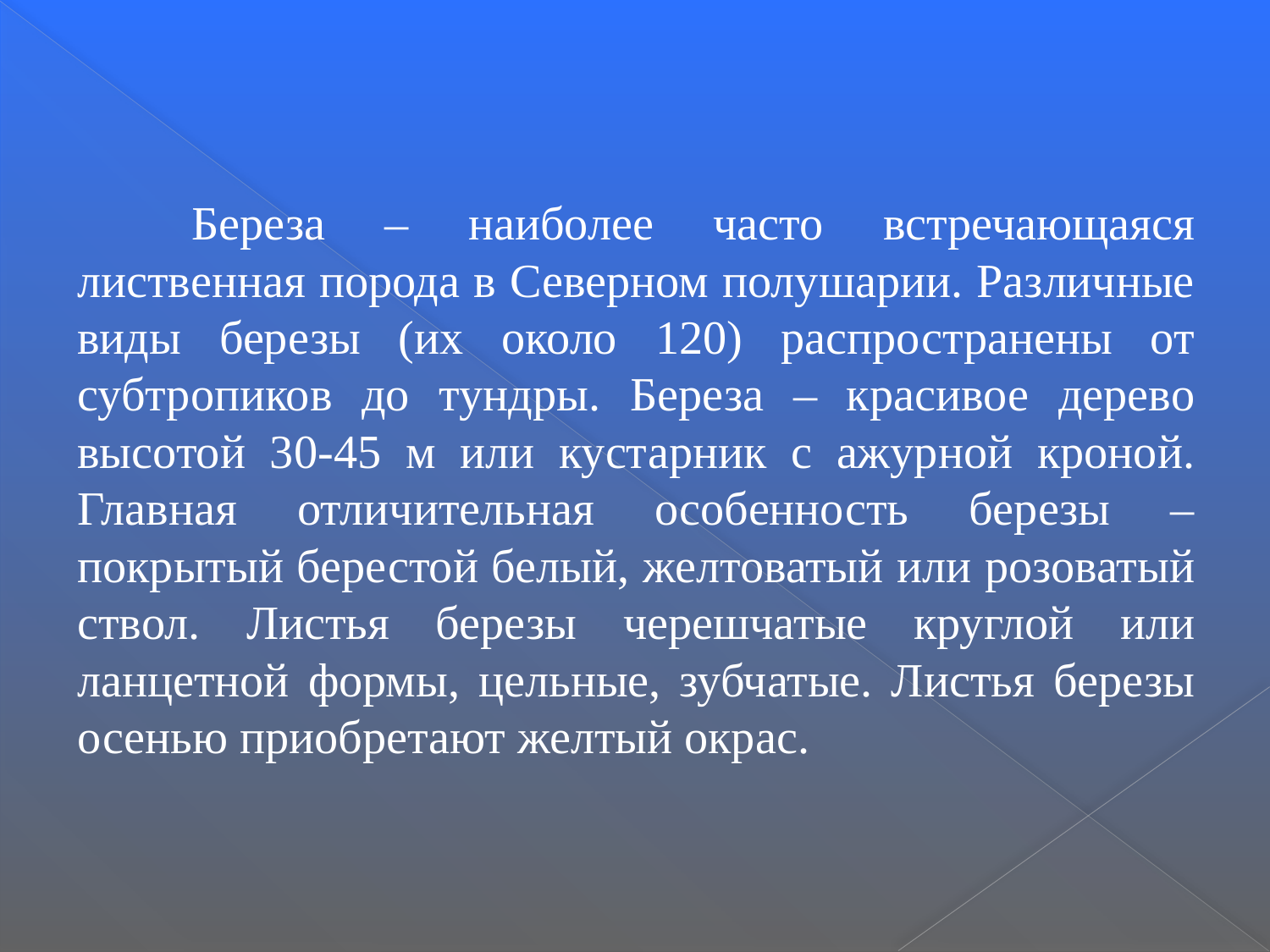

Береза – наиболее часто встречающаяся лиственная порода в Северном полушарии. Различные виды березы (их около 120) распространены от субтропиков до тундры. Береза – красивое дерево высотой 30-45 м или кустарник с ажурной кроной. Главная отличительная особенность березы – покрытый берестой белый, желтоватый или розоватый ствол. Листья березы черешчатые круглой или ланцетной формы, цельные, зубчатые. Листья березы осенью приобретают желтый окрас.